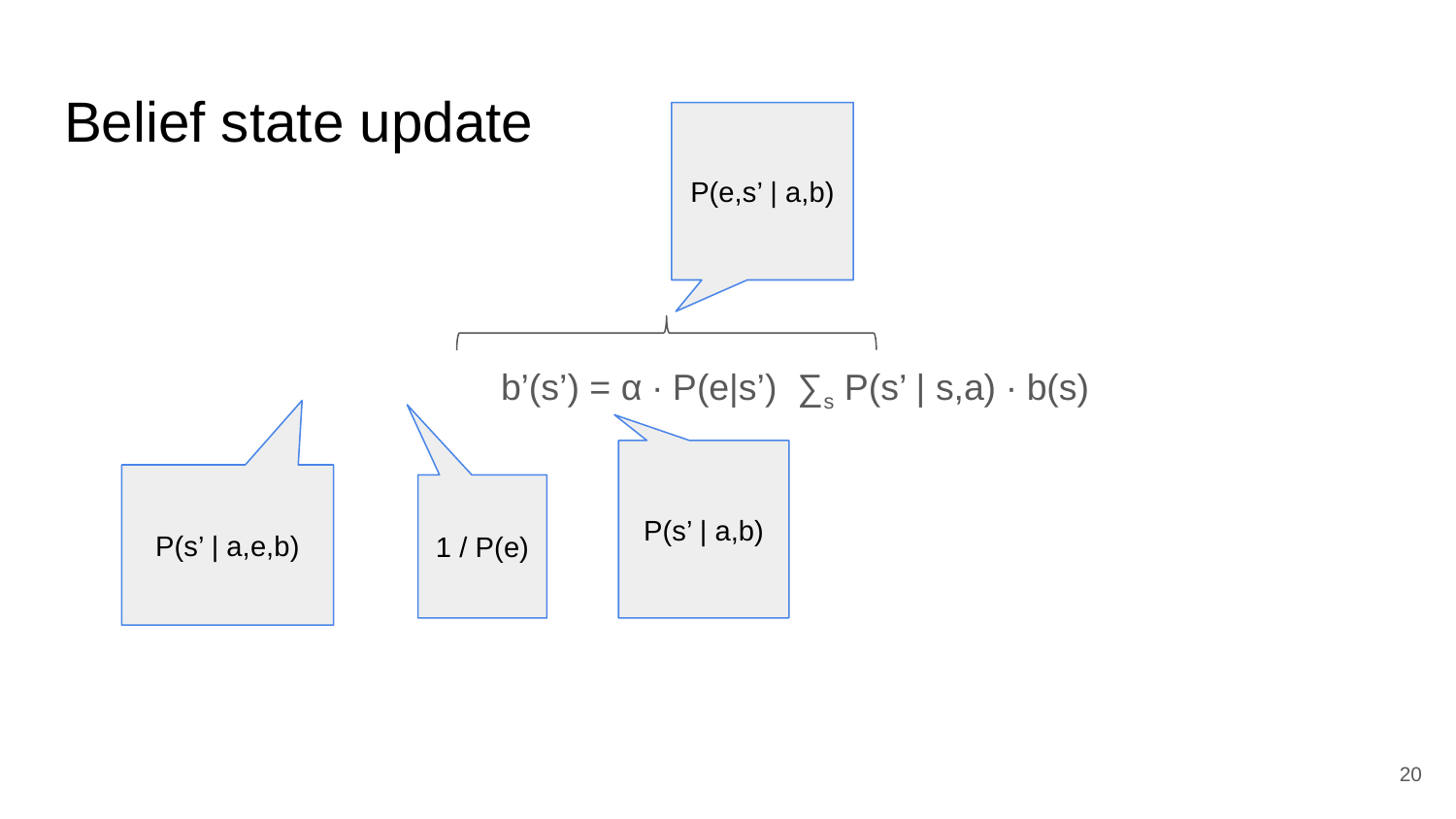

# Belief state update
P(e,s’ | a,b)

			b’(s’) = α ∙ P(e|s’)  ∑s P(s’ | s,a) ∙ b(s)
P(s’ | a,b)
P(s’ | a,e,b)
1 / P(e)
20